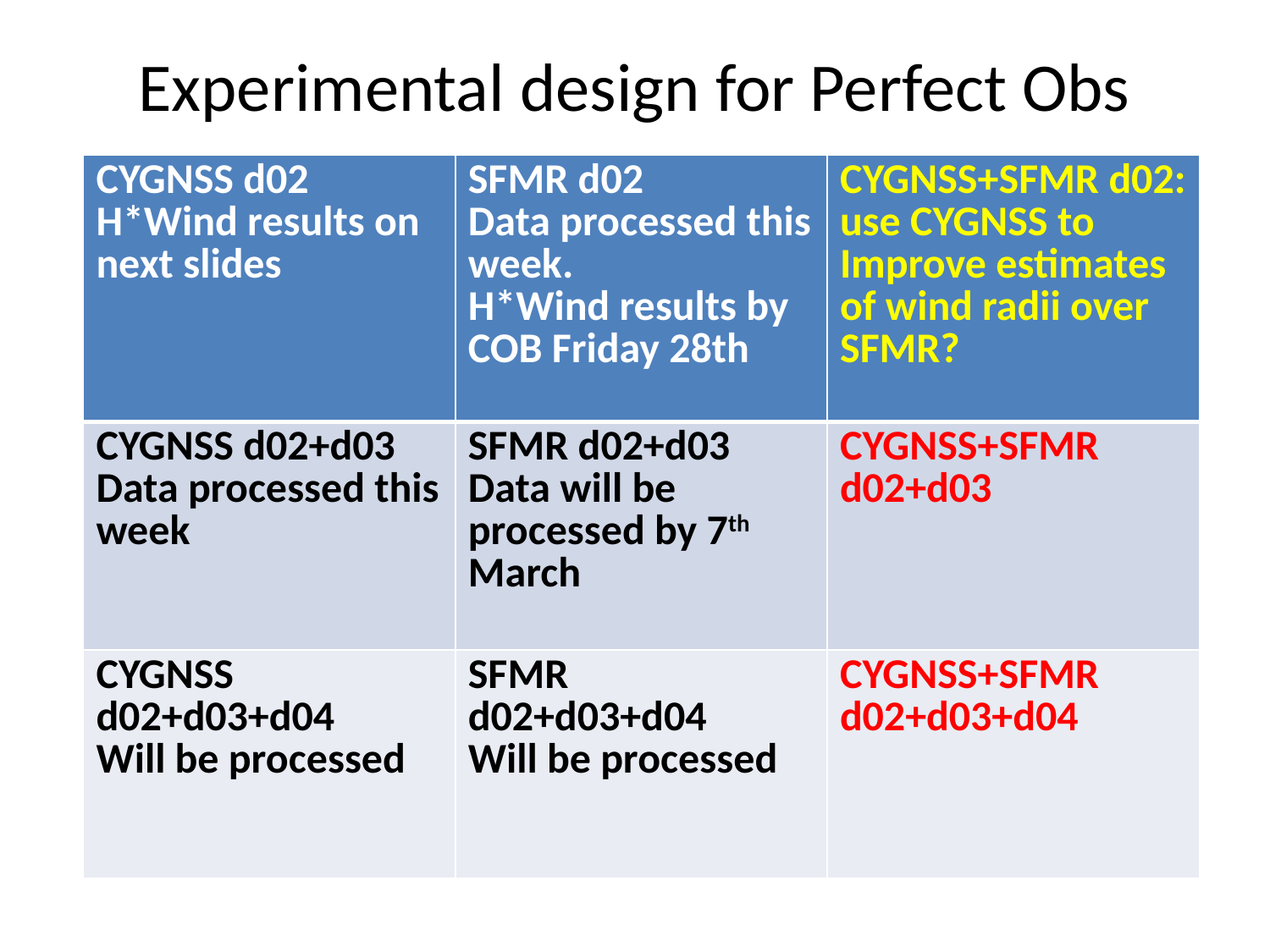

# Experimental design for Perfect Obs
| CYGNSS d02 H\*Wind results on next slides | SFMR d02 Data processed this week. H\*Wind results by COB Friday 28th | CYGNSS+SFMR d02: use CYGNSS to Improve estimates of wind radii over SFMR? |
| --- | --- | --- |
| CYGNSS d02+d03 Data processed this week | SFMR d02+d03 Data will be processed by 7th March | CYGNSS+SFMR d02+d03 |
| CYGNSS d02+d03+d04 Will be processed | SFMR d02+d03+d04 Will be processed | CYGNSS+SFMR d02+d03+d04 |